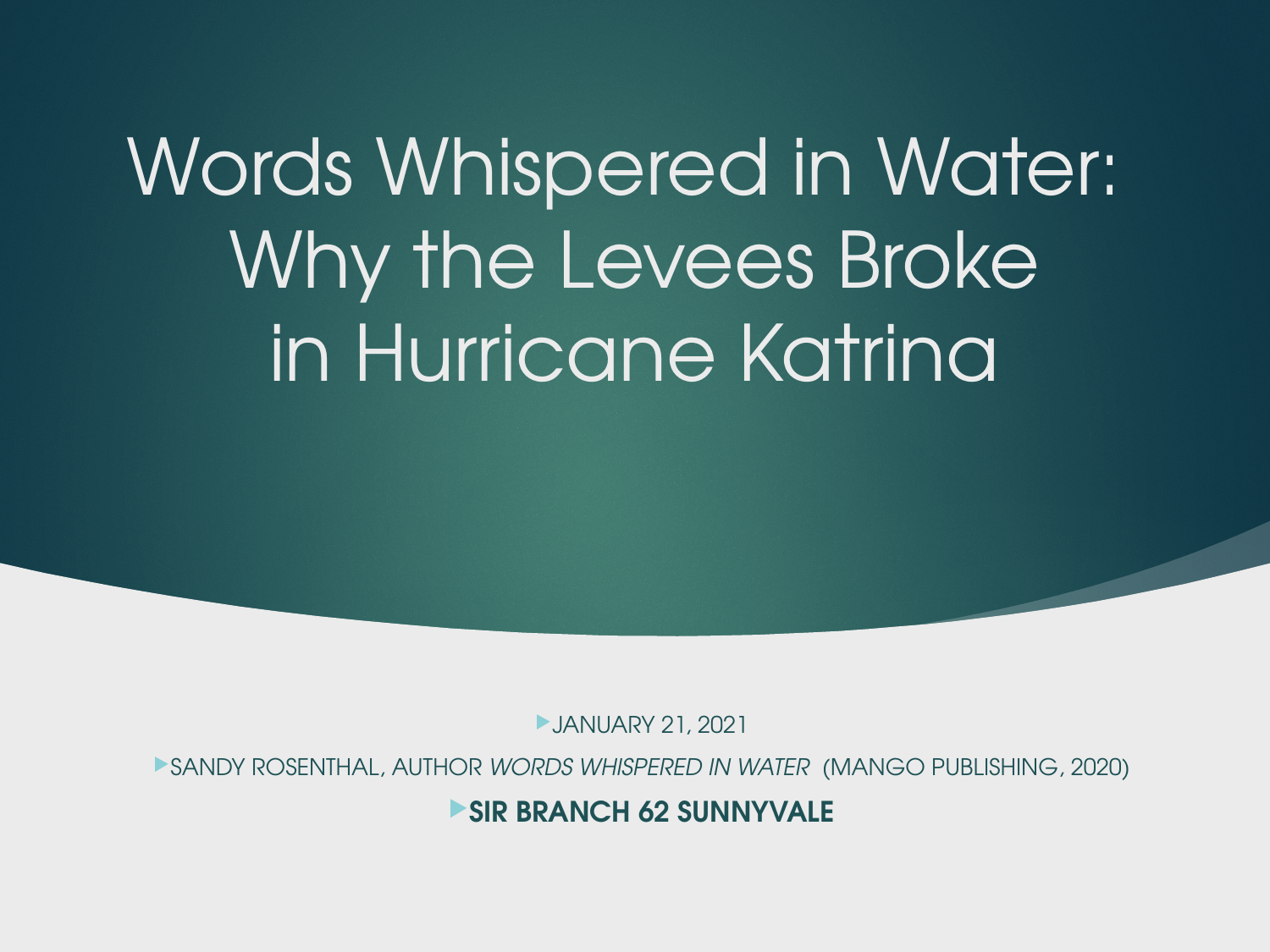

# Words Whispered in Water: Why the Levees Broke in Hurricane Katrina

JANUARY 21, 2021
Sandy Rosenthal, author Words whispered in water  (mango publishing, 2020)
SIR Branch 62 Sunnyvale